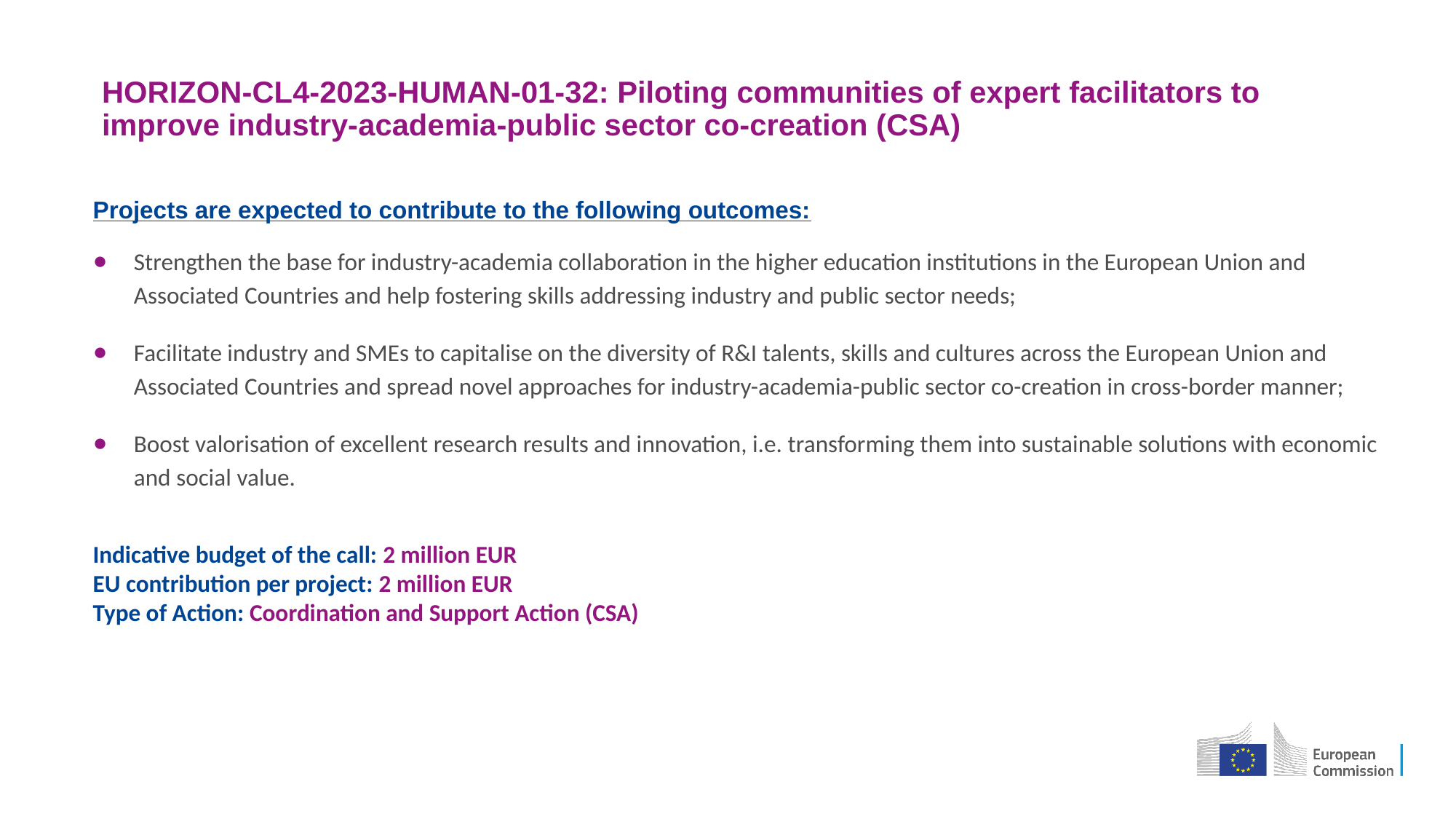

HORIZON-CL4-2023-HUMAN-01-32: Piloting communities of expert facilitators to improve industry-academia-public sector co-creation (CSA)
Projects are expected to contribute to the following outcomes:
Strengthen the base for industry-academia collaboration in the higher education institutions in the European Union and Associated Countries and help fostering skills addressing industry and public sector needs;
Facilitate industry and SMEs to capitalise on the diversity of R&I talents, skills and cultures across the European Union and Associated Countries and spread novel approaches for industry-academia-public sector co-creation in cross-border manner;
Boost valorisation of excellent research results and innovation, i.e. transforming them into sustainable solutions with economic and social value.

Indicative budget of the call: 2 million EUR
EU contribution per project: 2 million EUR
Type of Action: Coordination and Support Action (CSA)